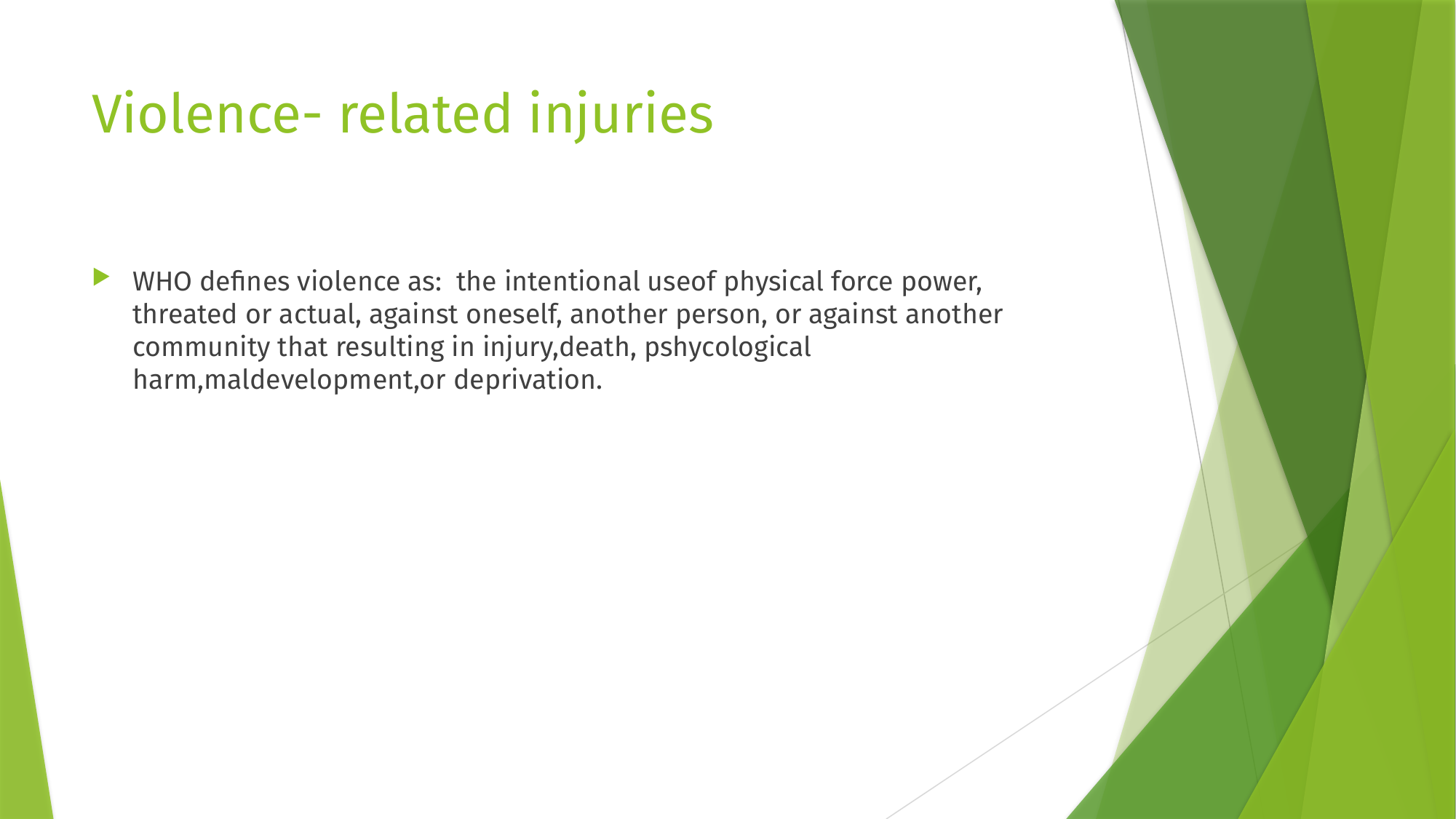

# Violence- related injuries
WHO defines violence as:  the intentional useof physical force power, threated or actual, against oneself, another person, or against another community that resulting in injury,death, pshycological harm,maldevelopment,or deprivation.